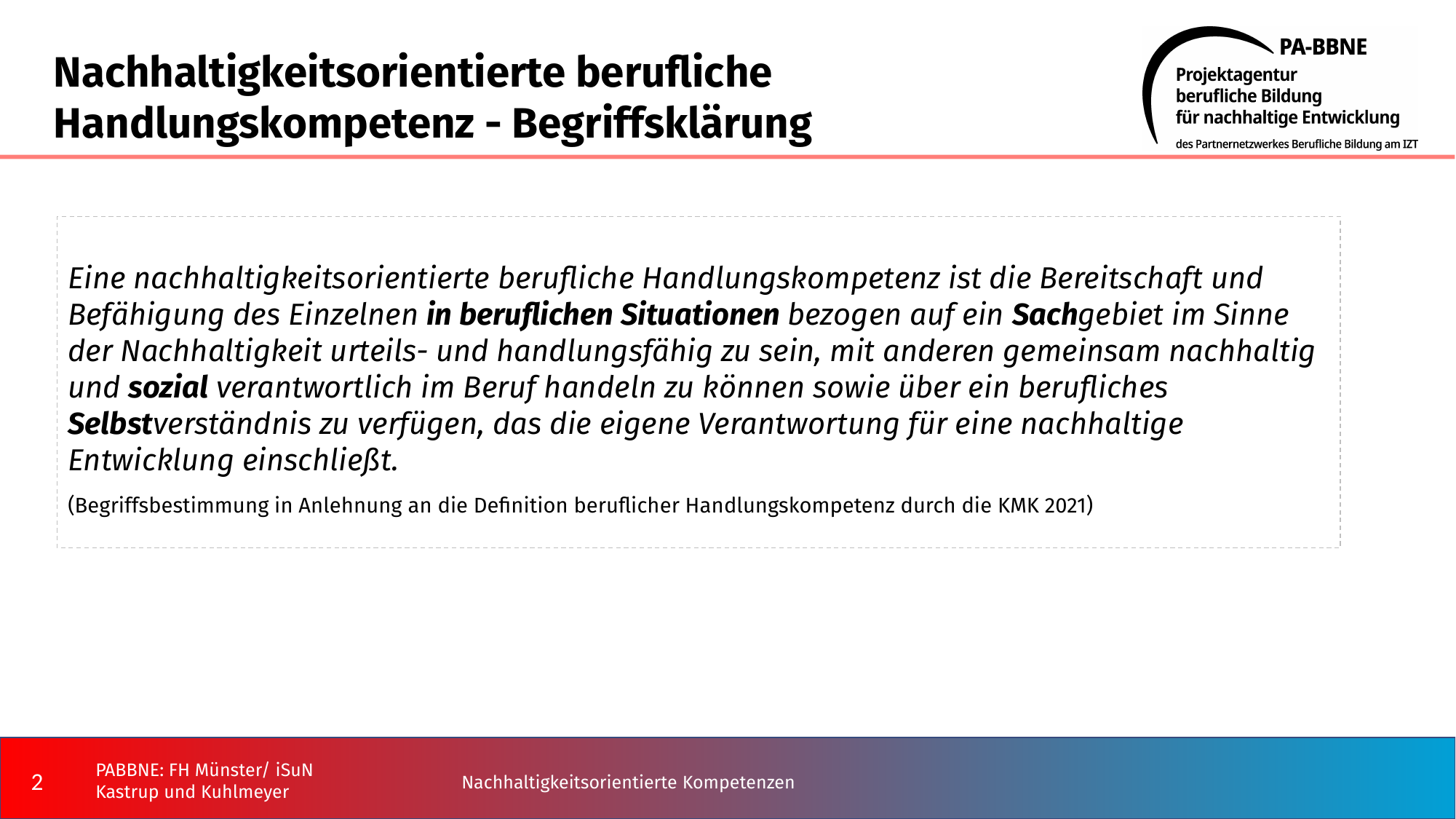

# Nachhaltigkeitsorientierte berufliche Handlungskompetenz - Begriffsklärung

Eine nachhaltigkeitsorientierte berufliche Handlungskompetenz ist die Bereitschaft und Befähigung des Einzelnen in beruflichen Situationen bezogen auf ein Sachgebiet im Sinne der Nachhaltigkeit urteils- und handlungsfähig zu sein, mit anderen gemeinsam nachhaltig und sozial verantwortlich im Beruf handeln zu können sowie über ein berufliches Selbstverständnis zu verfügen, das die eigene Verantwortung für eine nachhaltige Entwicklung einschließt.

(Begriffsbestimmung in Anlehnung an die Definition beruflicher Handlungskompetenz durch die KMK 2021)

2
PABBNE: FH Münster/ iSuN Kastrup und Kuhlmeyer
Nachhaltigkeitsorientierte Kompetenzen